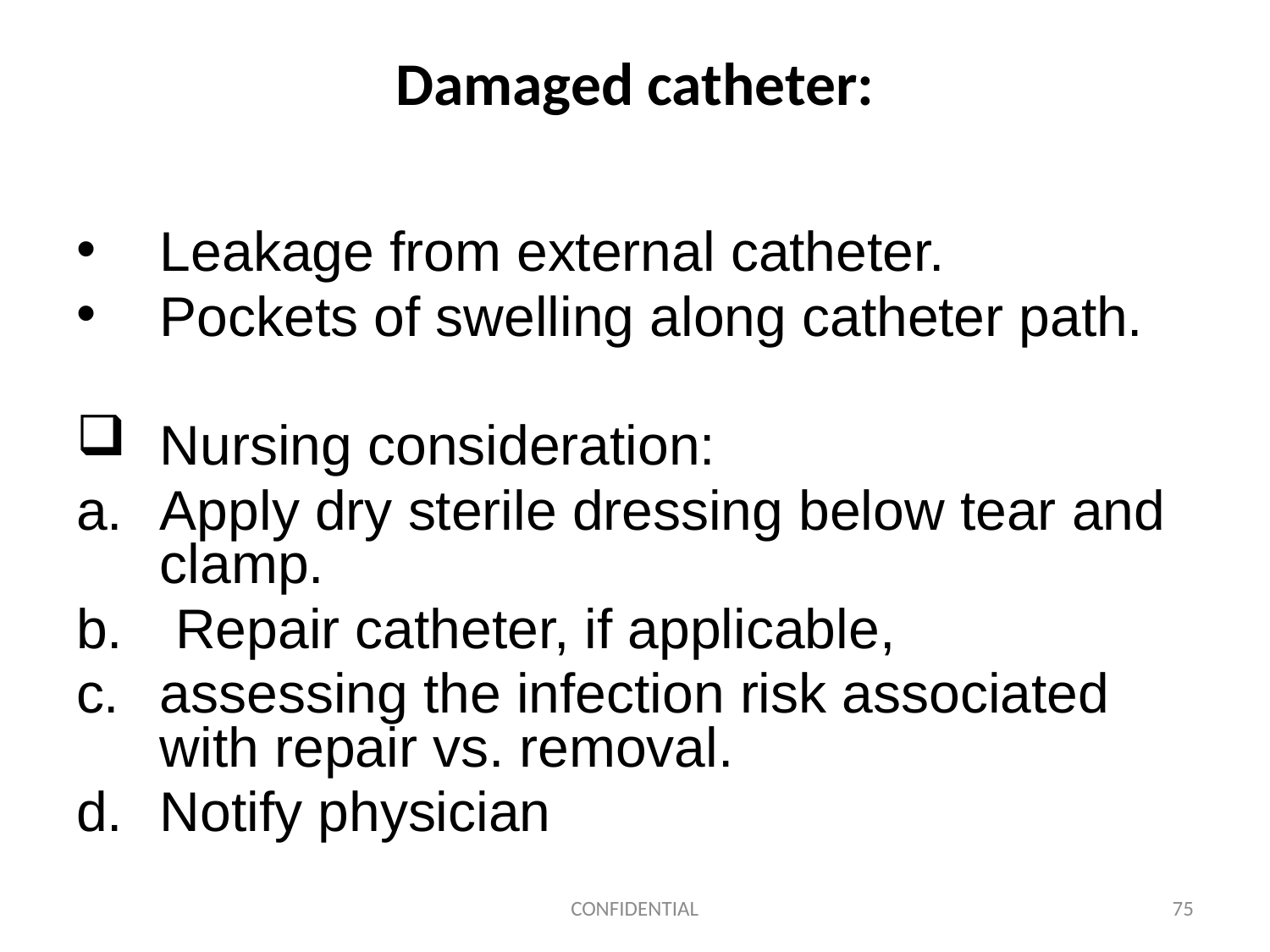

# Damaged catheter:
Leakage from external catheter.
Pockets of swelling along catheter path.

Nursing consideration:
Apply dry sterile dressing below tear and clamp.
 Repair catheter, if applicable,
assessing the infection risk associated with repair vs. removal.
Notify physician
CONFIDENTIAL
75